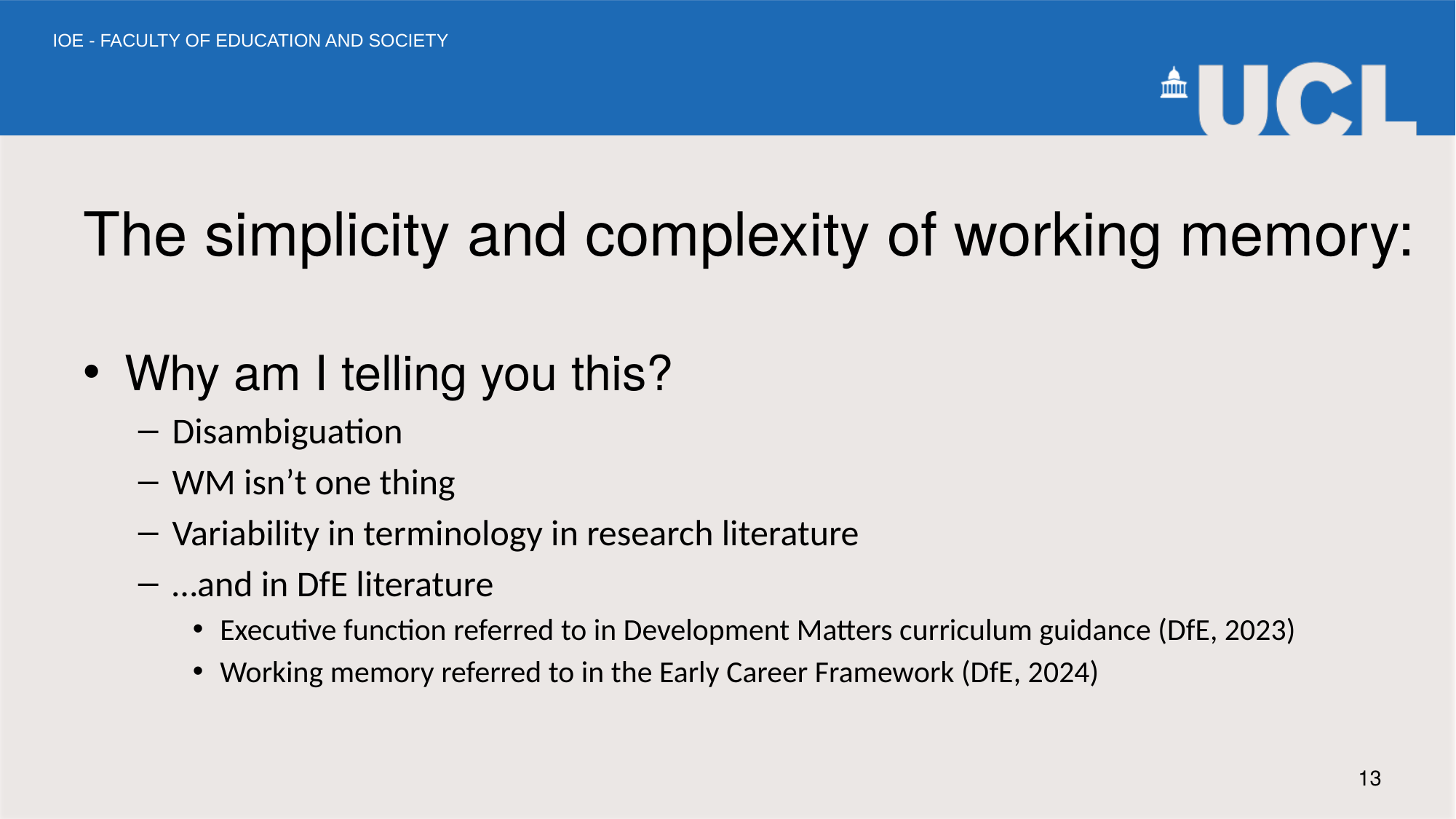

# The simplicity and complexity of working memory:
Why am I telling you this?
Disambiguation
WM isn’t one thing
Variability in terminology in research literature
…and in DfE literature
Executive function referred to in Development Matters curriculum guidance (DfE, 2023)
Working memory referred to in the Early Career Framework (DfE, 2024)
13